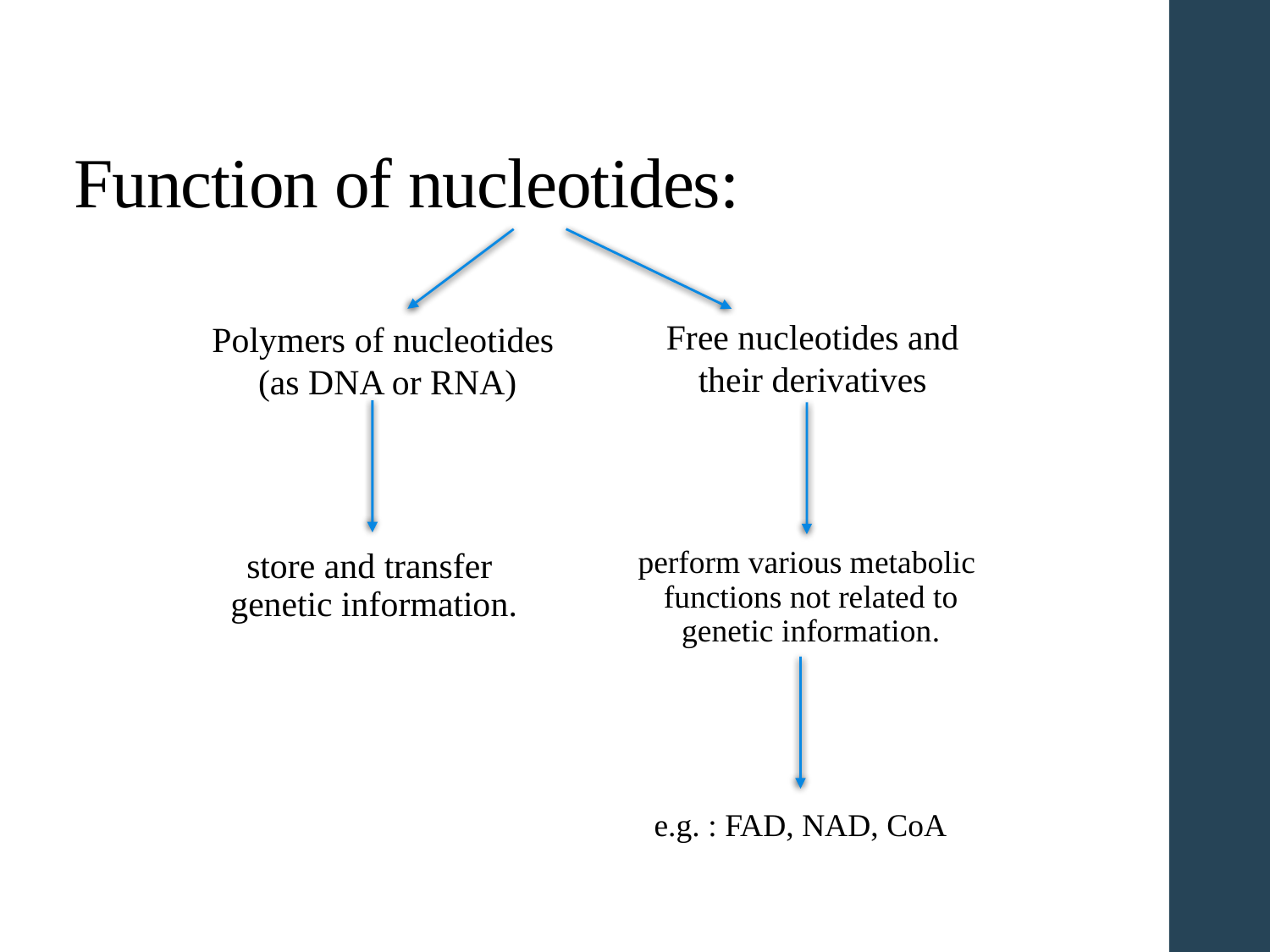

# Function of nucleotides:
Free nucleotides and
their derivatives
Polymers of nucleotides
(as DNA or RNA)
perform various metabolic
 functions not related to
 genetic information.
store and transfer
genetic information.
e.g. : FAD, NAD, CoA